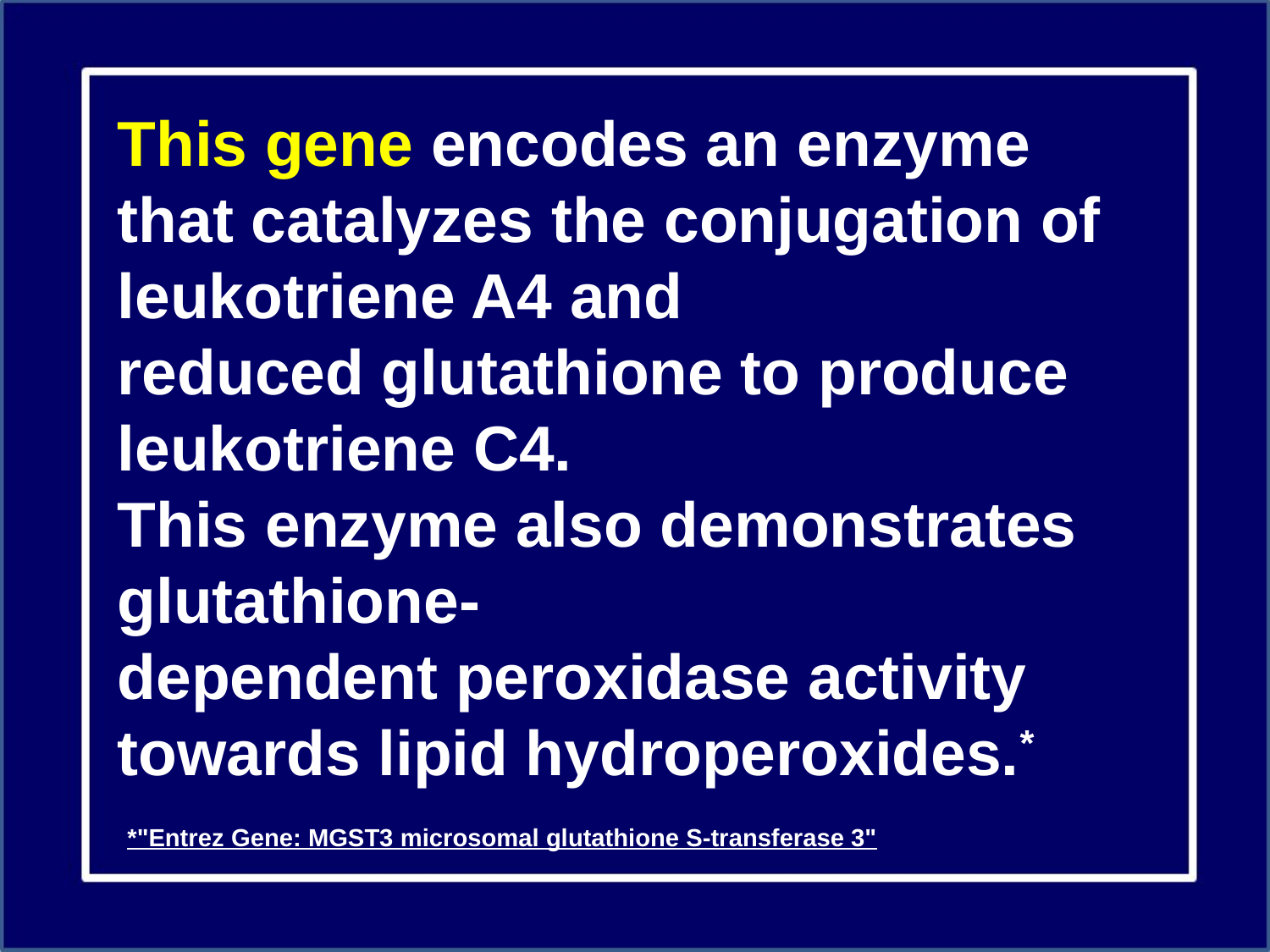

This gene encodes an enzyme that catalyzes the conjugation of leukotriene A4 and reduced glutathione to produce leukotriene C4.
This enzyme also demonstrates glutathione-dependent peroxidase activity towards lipid hydroperoxides.*
*"Entrez Gene: MGST3 microsomal glutathione S-transferase 3"